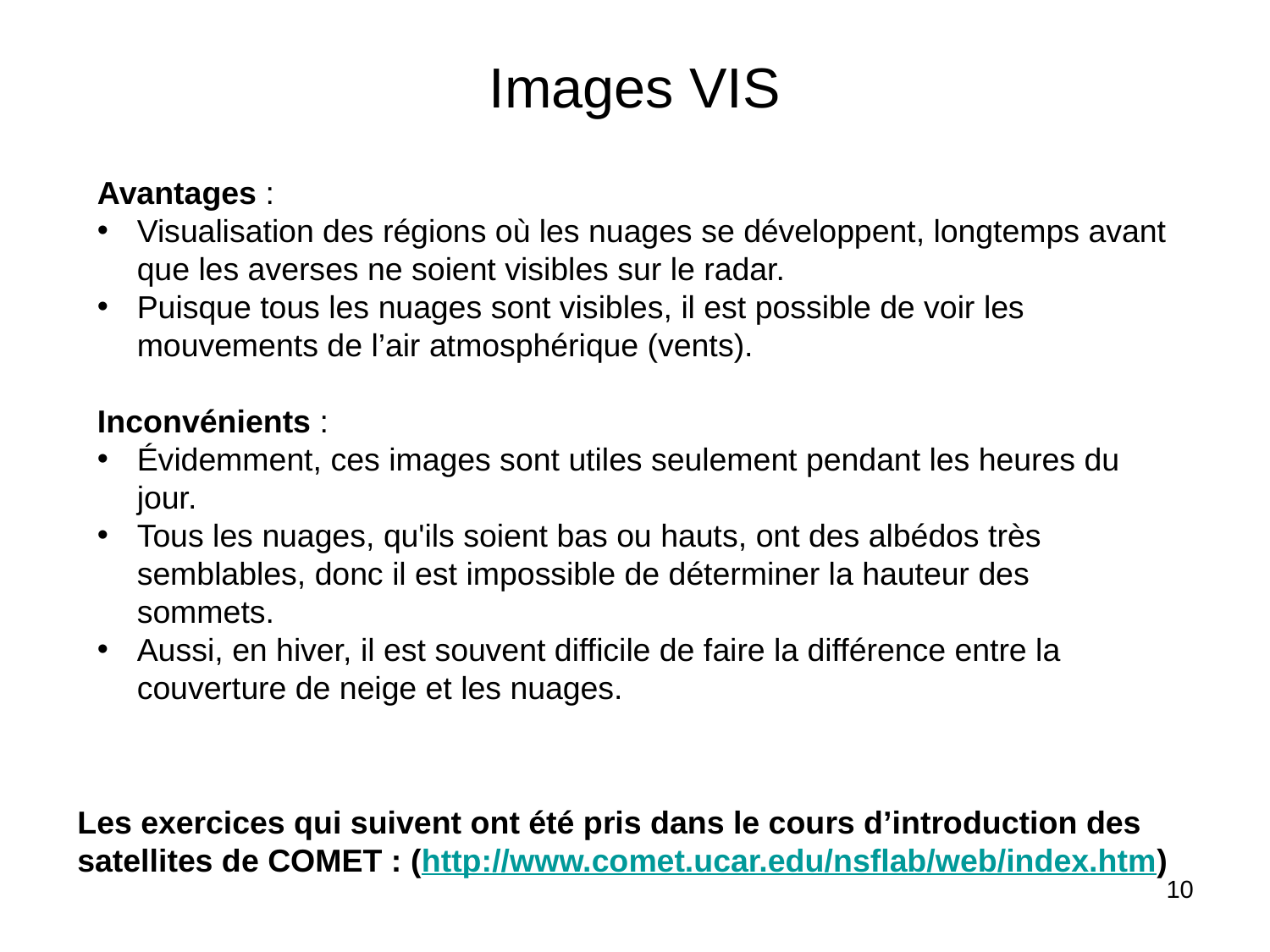

# Images VIS
Avantages :
Visualisation des régions où les nuages ​​se développent, longtemps avant que les averses ne soient visibles sur le radar.
Puisque tous les nuages ​​sont visibles, il est possible de voir les mouvements de l’air atmosphérique (vents).
Inconvénients :
Évidemment, ces images sont utiles seulement pendant les heures du jour.
Tous les nuages, qu'ils soient bas ou hauts, ont des albédos très semblables, donc il est impossible de déterminer la hauteur des sommets.
Aussi, en hiver, il est souvent difficile de faire la différence entre la couverture de neige et les nuages.
Les exercices qui suivent ont été pris dans le cours d’introduction des satellites de COMET : (http://www.comet.ucar.edu/nsflab/web/index.htm)
10